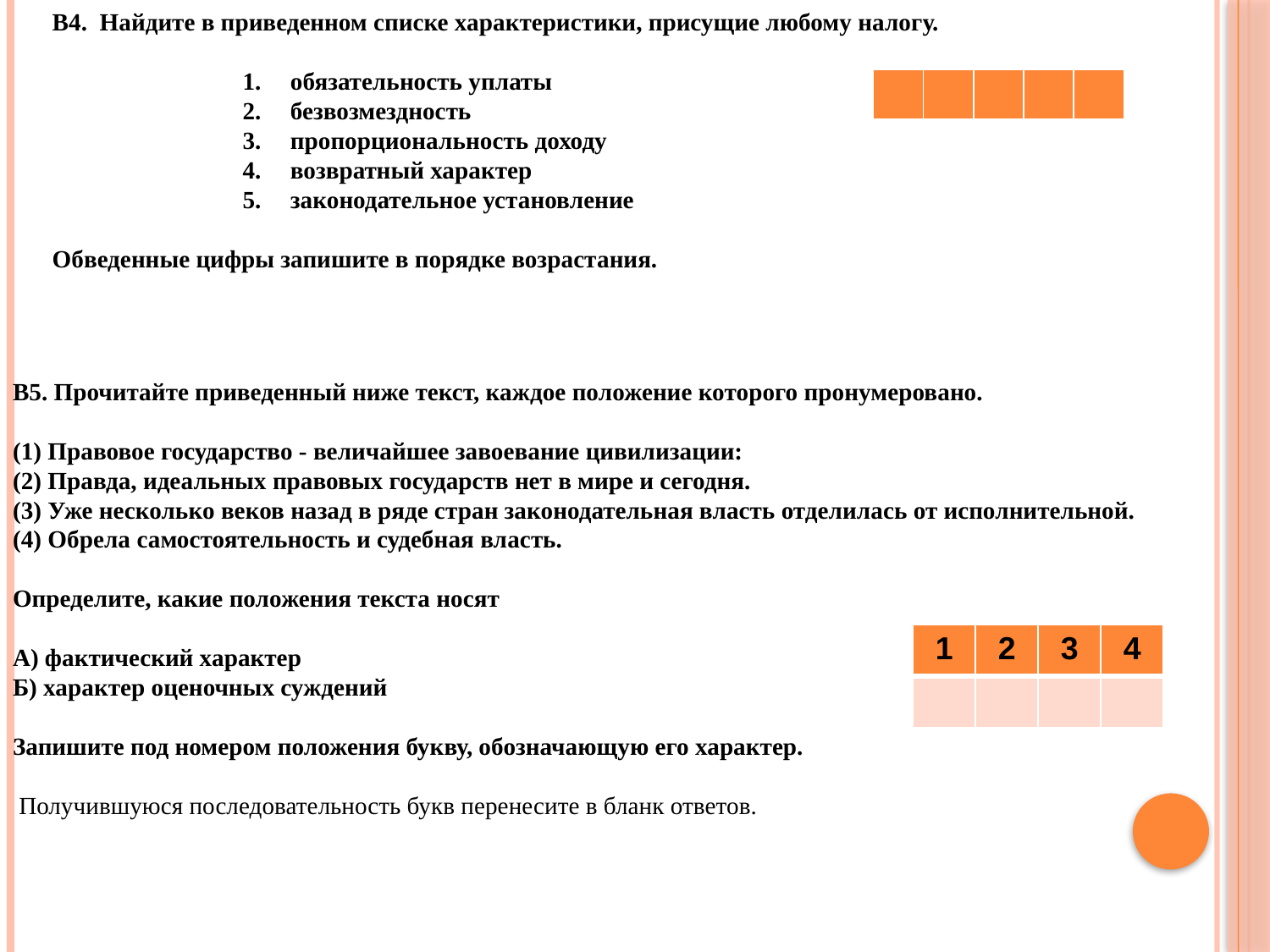

В4.  Найдите в приведенном списке характеристики, присущие любому налогу.

обязательность уплаты
безвозмездность
пропорциональность доходу
возвратный характер
законодательное установление

Обведенные цифры запишите в порядке возрастания.
|  |  |  |  |  |
| --- | --- | --- | --- | --- |
В5. Прочитайте приведенный ниже текст, каждое положение которого пронумеровано.

(1) Правовое государство - величайшее завоевание цивилизации:
(2) Правда, идеальных правовых государств нет в мире и сегодня.
(3) Уже несколько веков назад в ряде стран законодательная власть отделилась от исполнительной.
(4) Обрела самостоятельность и судебная власть.

Определите, какие положения текста носят

А) фактический характер
Б) характер оценочных суждений

Запишите под номером положения букву, обозначающую его характер.

 Получившуюся последовательность букв перенесите в бланк ответов.
| 1 | 2 | 3 | 4 |
| --- | --- | --- | --- |
|  |  |  |  |